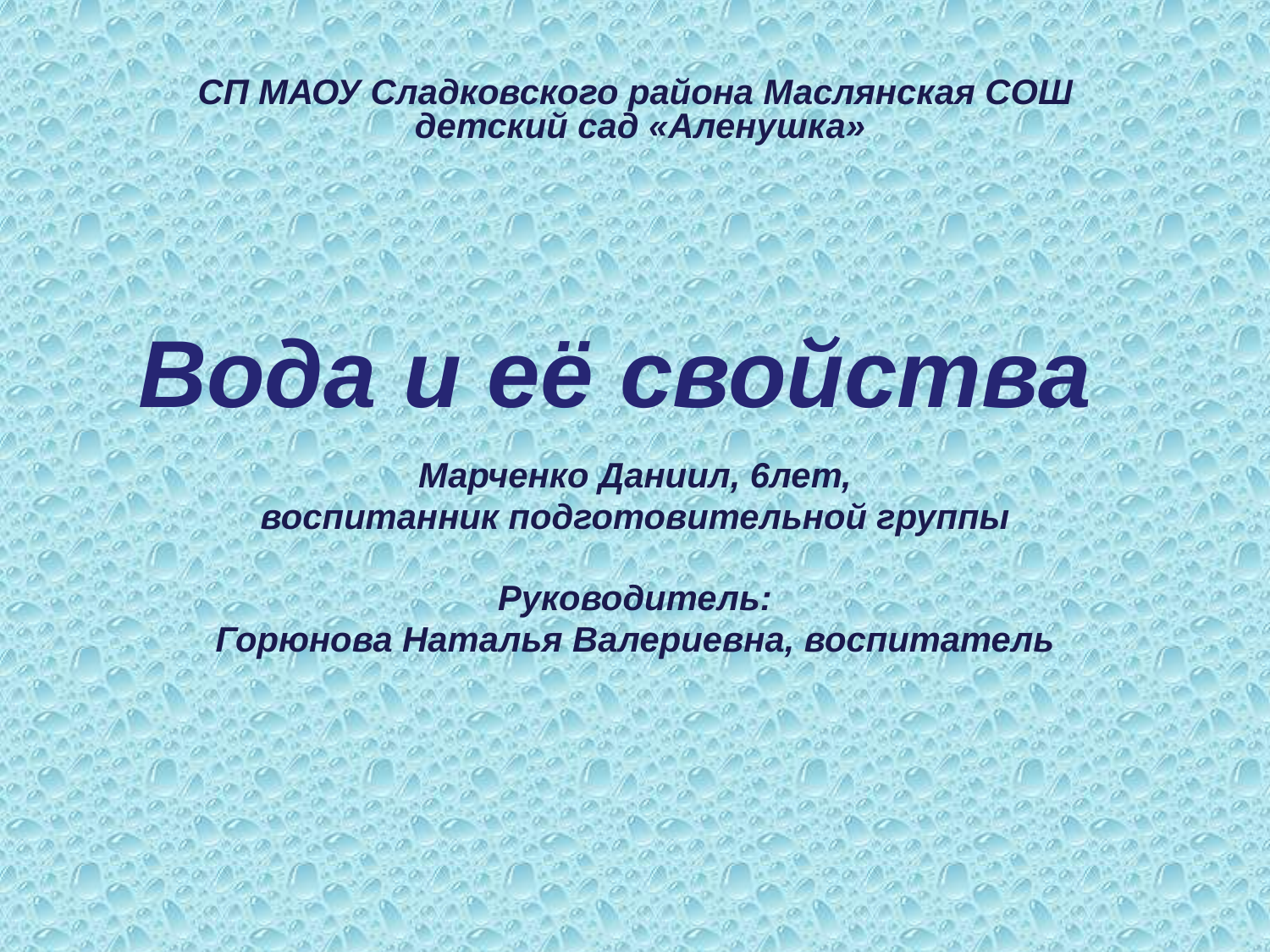

# СП МАОУ Сладковского района Маслянская СОШ детский сад «Аленушка»

Вода и её свойства
Марченко Даниил, 6лет,
воспитанник подготовительной группы

Руководитель:
Горюнова Наталья Валериевна, воспитатель